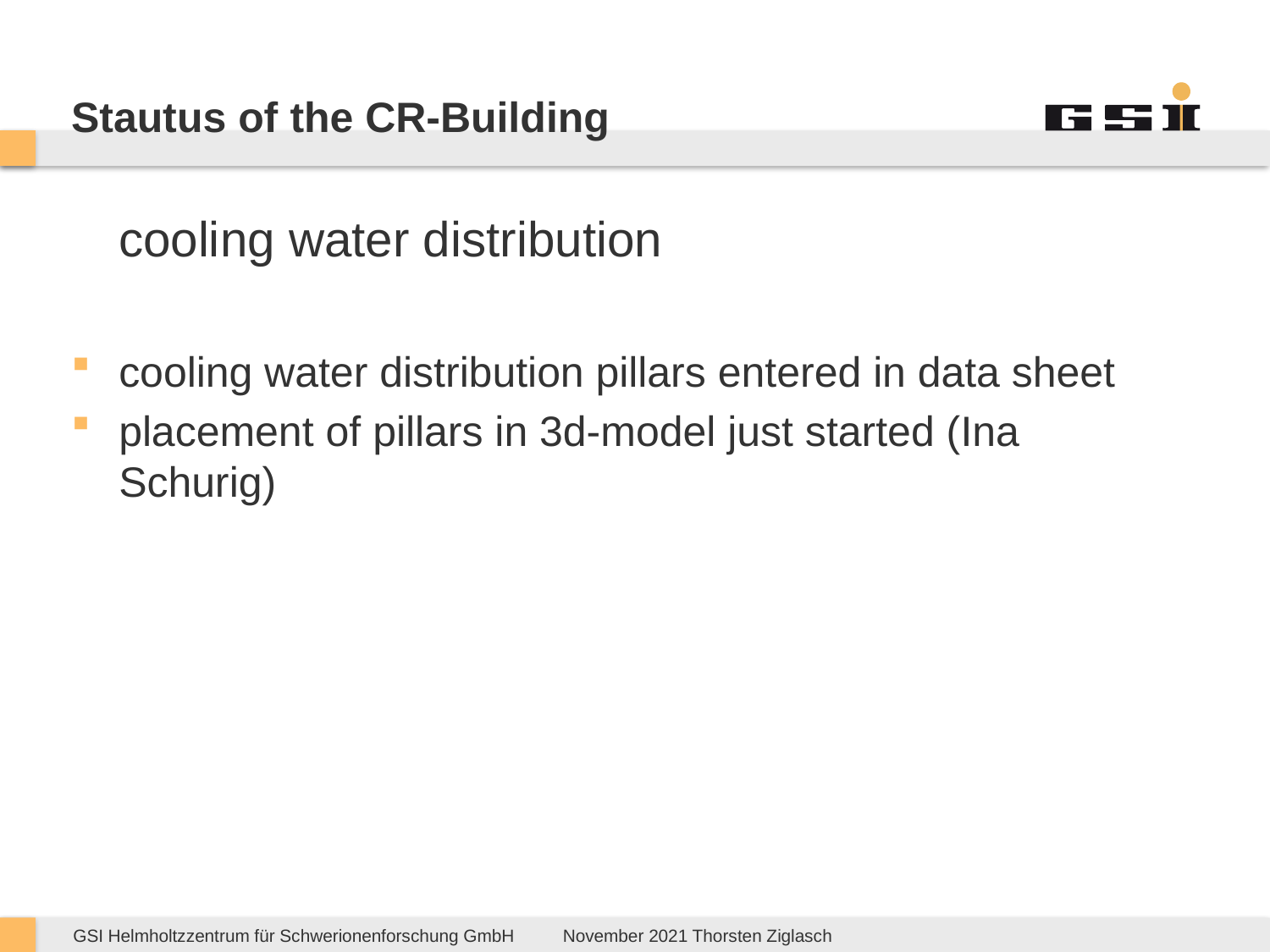

# Stautus of the CR-Building
    cooling water distribution

cooling water distribution pillars entered in data sheet
placement of pillars in 3d-model just started (Ina Schurig)

November 2021 Thorsten Ziglasch